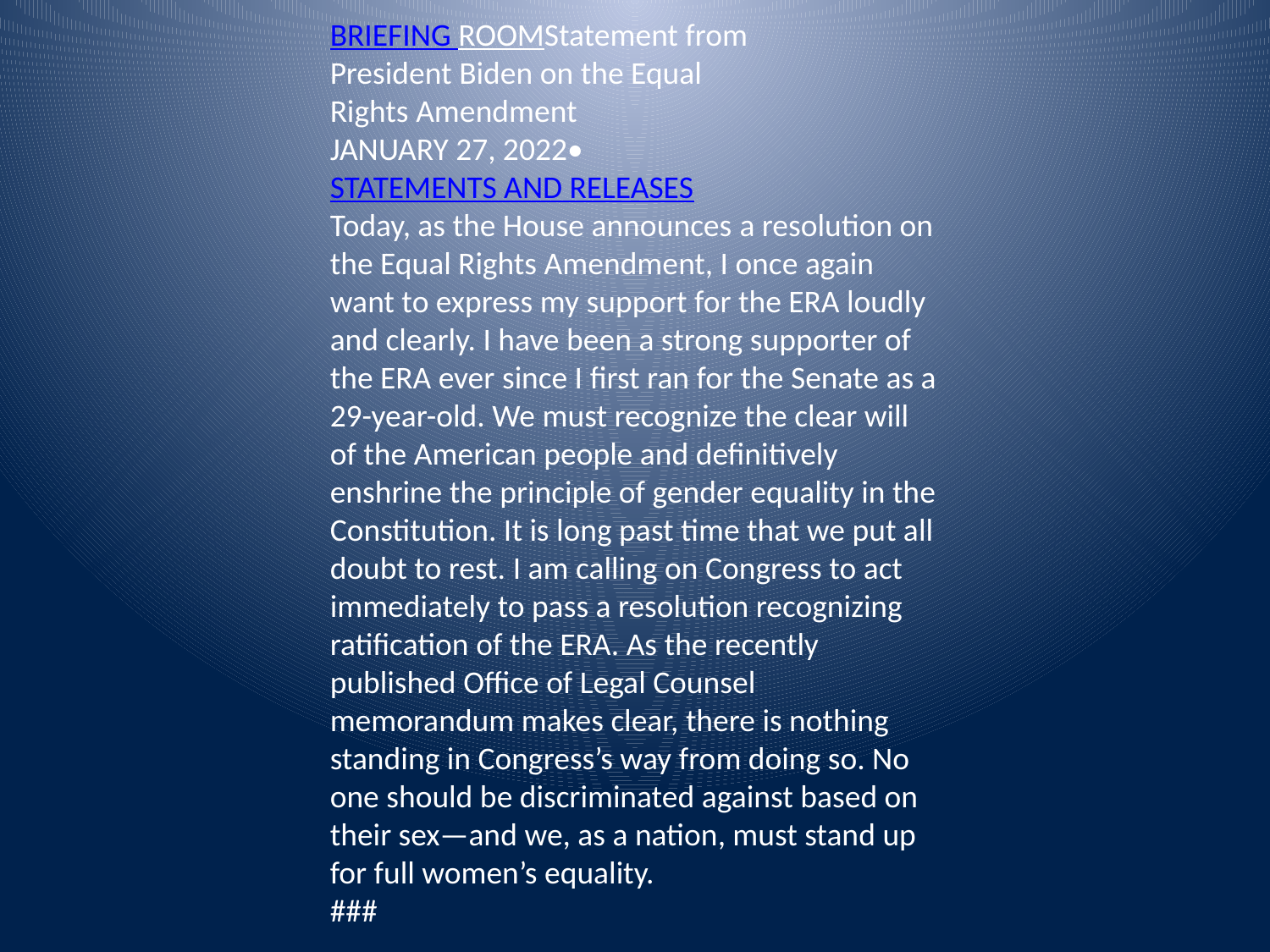

BRIEFING ROOMStatement from President Biden on the Equal Rights Amendment
JANUARY 27, 2022•STATEMENTS AND RELEASES
Today, as the House announces a resolution on the Equal Rights Amendment, I once again want to express my support for the ERA loudly and clearly. I have been a strong supporter of the ERA ever since I first ran for the Senate as a 29-year-old. We must recognize the clear will of the American people and definitively enshrine the principle of gender equality in the Constitution. It is long past time that we put all doubt to rest. I am calling on Congress to act immediately to pass a resolution recognizing ratification of the ERA. As the recently published Office of Legal Counsel memorandum makes clear, there is nothing standing in Congress’s way from doing so. No one should be discriminated against based on their sex—and we, as a nation, must stand up for full women’s equality.
###